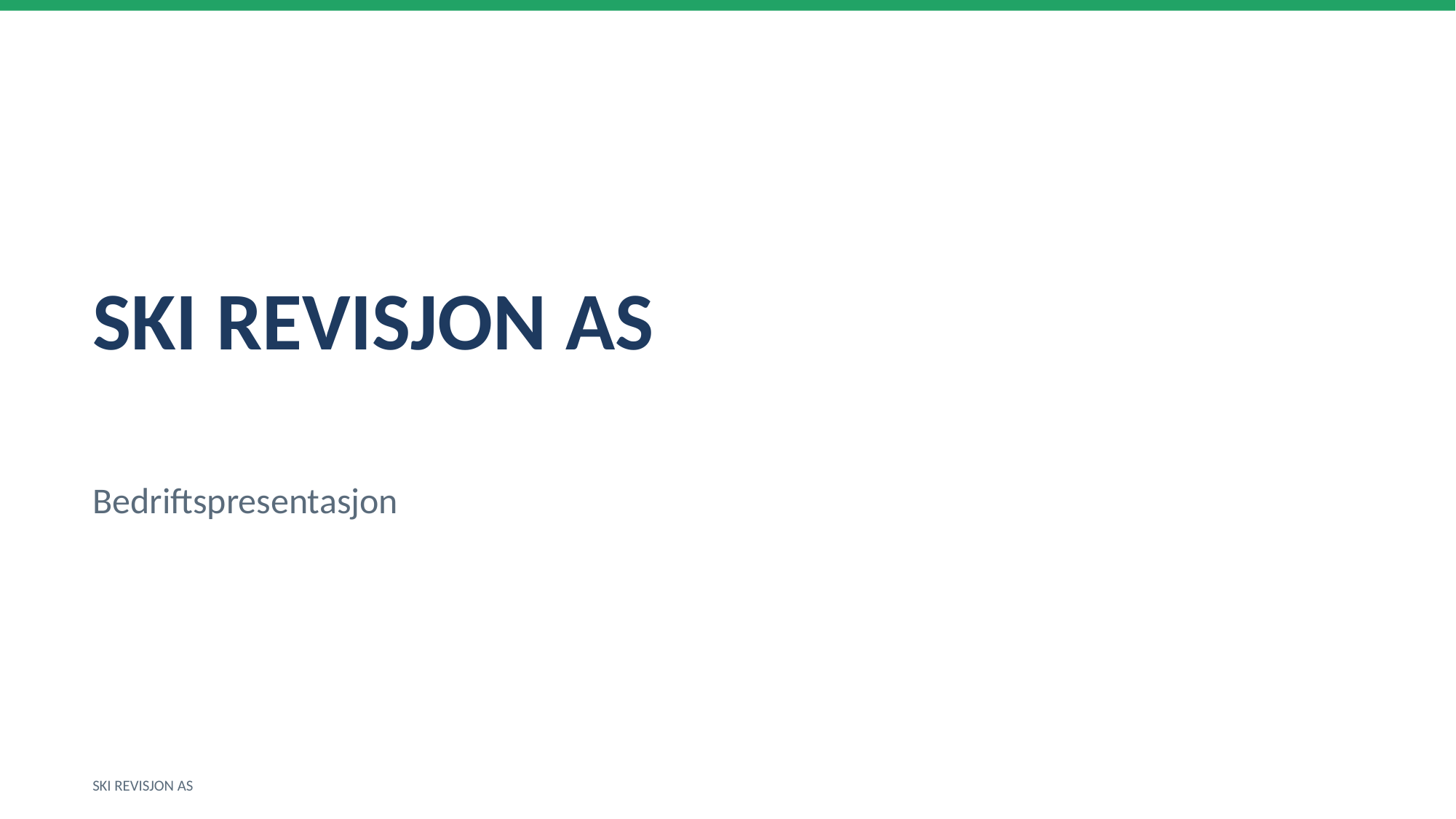

SKI REVISJON AS
Bedriftspresentasjon
SKI REVISJON AS